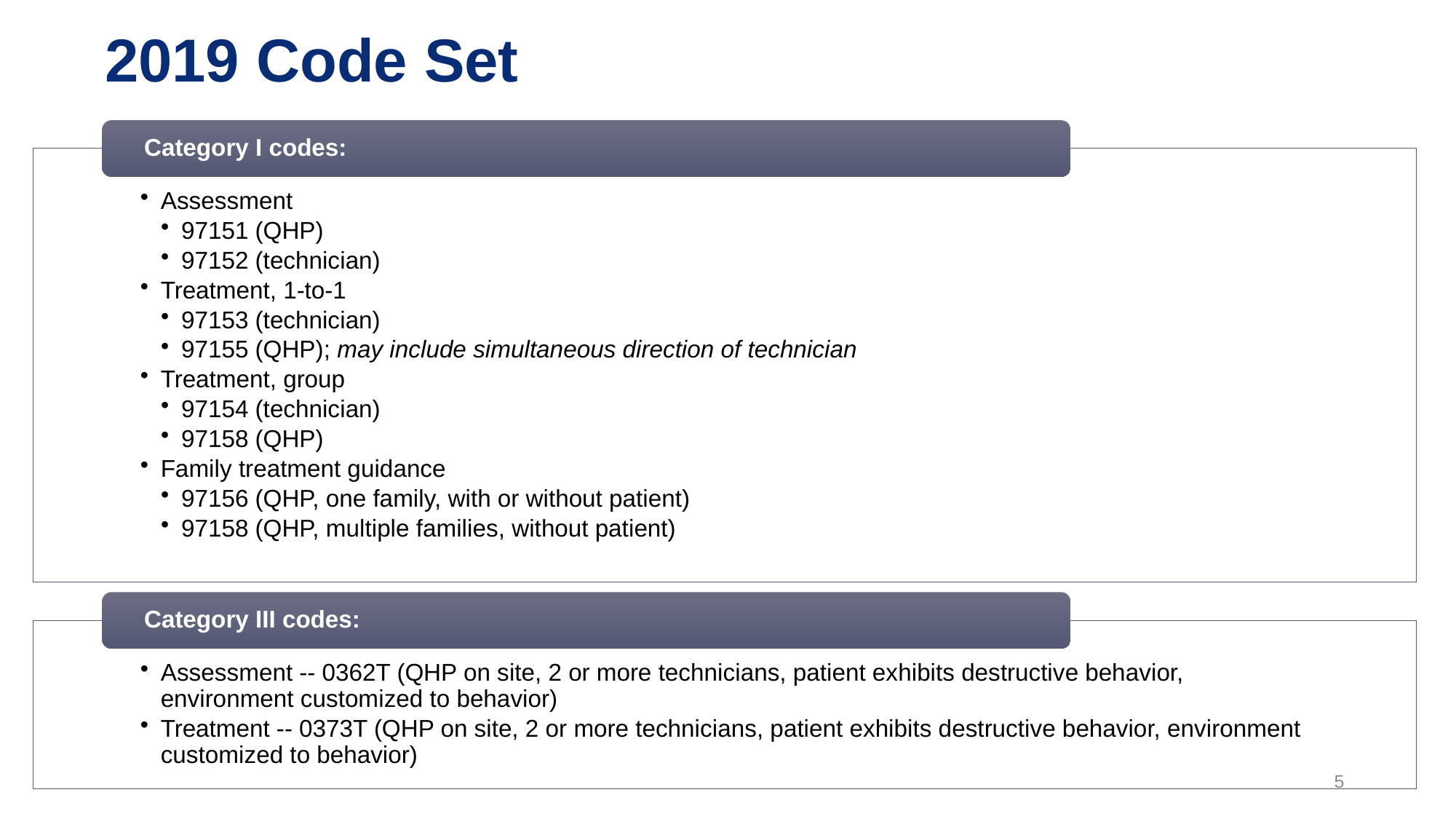

# 2019 Code Set
Assessment
97151 (QHP)
97152 (technician)
Treatment, 1-to-1
97153 (technician)
97155 (QHP); may include simultaneous direction of technician
Treatment, group
97154 (technician)
97158 (QHP)
Family treatment guidance
97156 (QHP, one family, with or without patient)
97158 (QHP, multiple families, without patient)
Category I codes:
Assessment -- 0362T (QHP on site, 2 or more technicians, patient exhibits destructive behavior, environment customized to behavior)
Treatment -- 0373T (QHP on site, 2 or more technicians, patient exhibits destructive behavior, environment customized to behavior)
Category III codes:
5